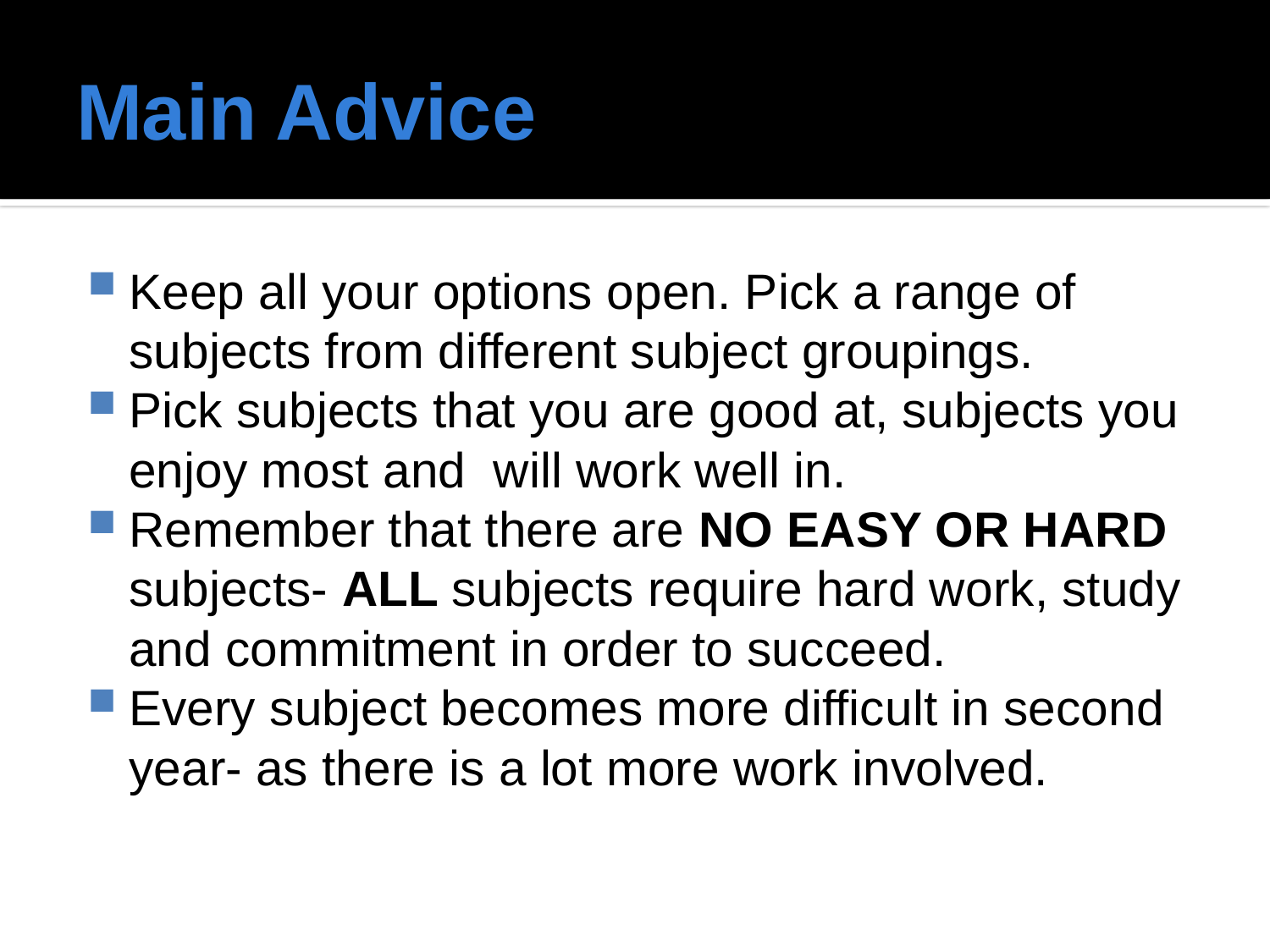

# Main Advice
Keep all your options open. Pick a range of subjects from different subject groupings.
Pick subjects that you are good at, subjects you enjoy most and  will work well in.
Remember that there are NO EASY OR HARD subjects- ALL subjects require hard work, study and commitment in order to succeed.
Every subject becomes more difficult in second year- as there is a lot more work involved.